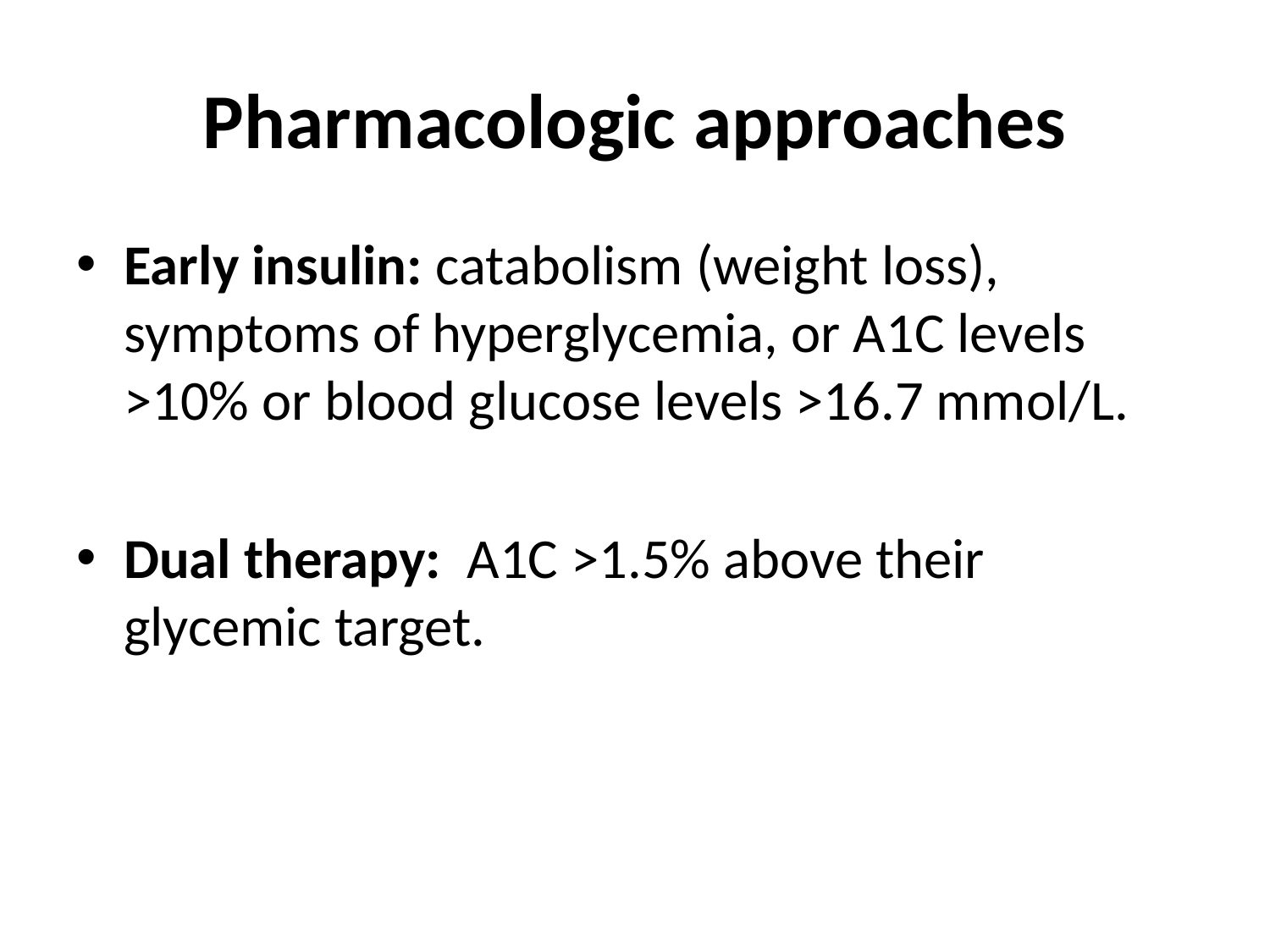

# Pharmacologic approaches
Early insulin: catabolism (weight loss), symptoms of hyperglycemia, or A1C levels >10% or blood glucose levels >16.7 mmol/L.

Dual therapy:  A1C >1.5% above their glycemic target.